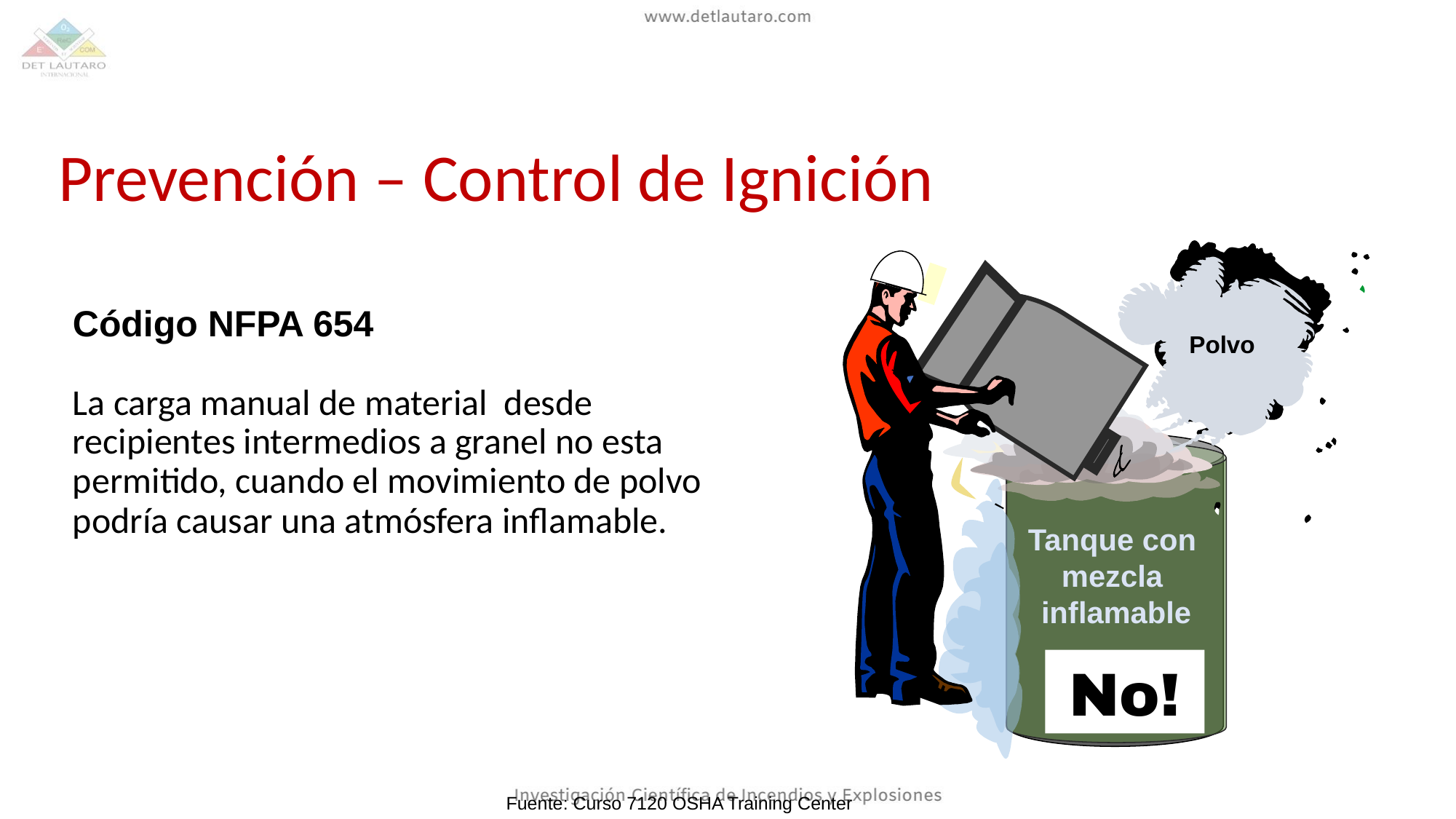

# Prevención – Control de Ignición

Polvo

Código NFPA 654

La carga manual de material  desde recipientes intermedios a granel no esta permitido, cuando el movimiento de polvo podría causar una atmósfera inflamable.

Tanque con
mezcla
inflamable

No!
Fuente: Curso 7120 OSHA Training Center
62